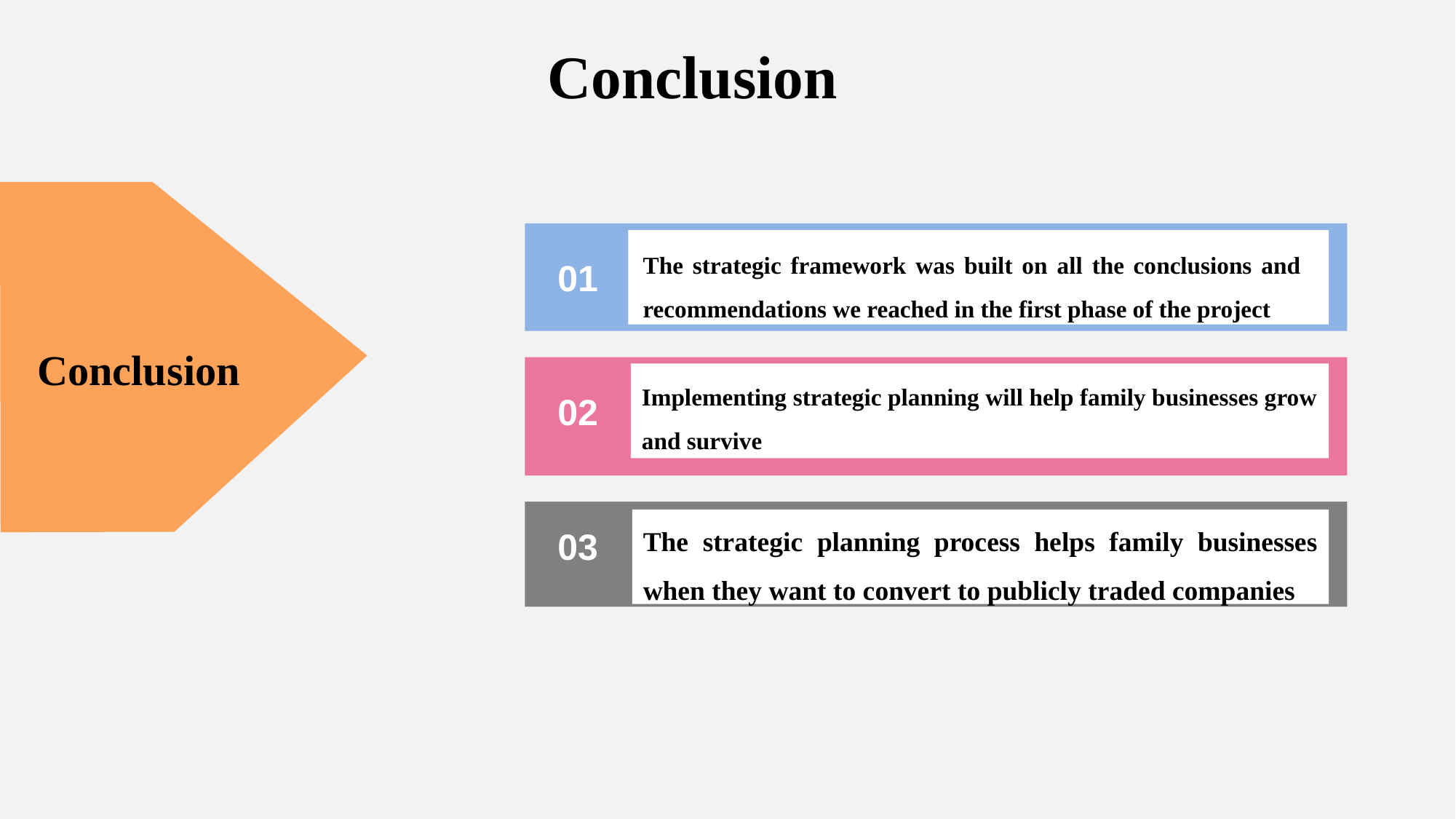

Conclusion

The strategic framework was built on all the conclusions and recommendations we reached in the first phase of the project
01

Conclusion

Implementing strategic planning will help family businesses grow and survive

02

The strategic planning process helps family businesses when they want to convert to publicly traded companies
03